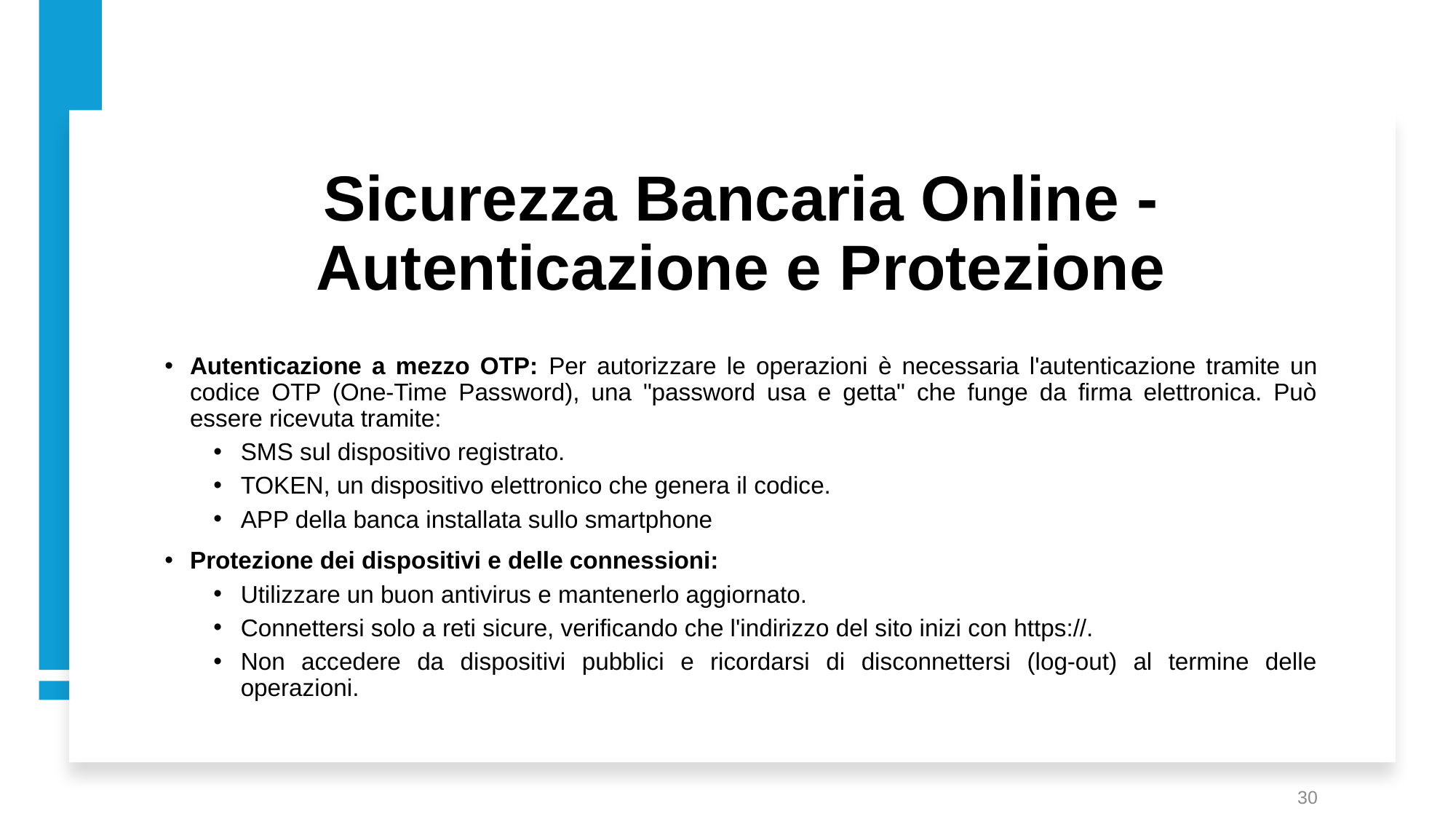

# Sicurezza Bancaria Online - Autenticazione e Protezione

Autenticazione a mezzo OTP: Per autorizzare le operazioni è necessaria l'autenticazione tramite un codice OTP (One-Time Password), una "password usa e getta" che funge da firma elettronica. Può essere ricevuta tramite:
SMS sul dispositivo registrato.
TOKEN, un dispositivo elettronico che genera il codice.
APP della banca installata sullo smartphone
Protezione dei dispositivi e delle connessioni:
Utilizzare un buon antivirus e mantenerlo aggiornato.
Connettersi solo a reti sicure, verificando che l'indirizzo del sito inizi con https://.
Non accedere da dispositivi pubblici e ricordarsi di disconnettersi (log-out) al termine delle operazioni.
30